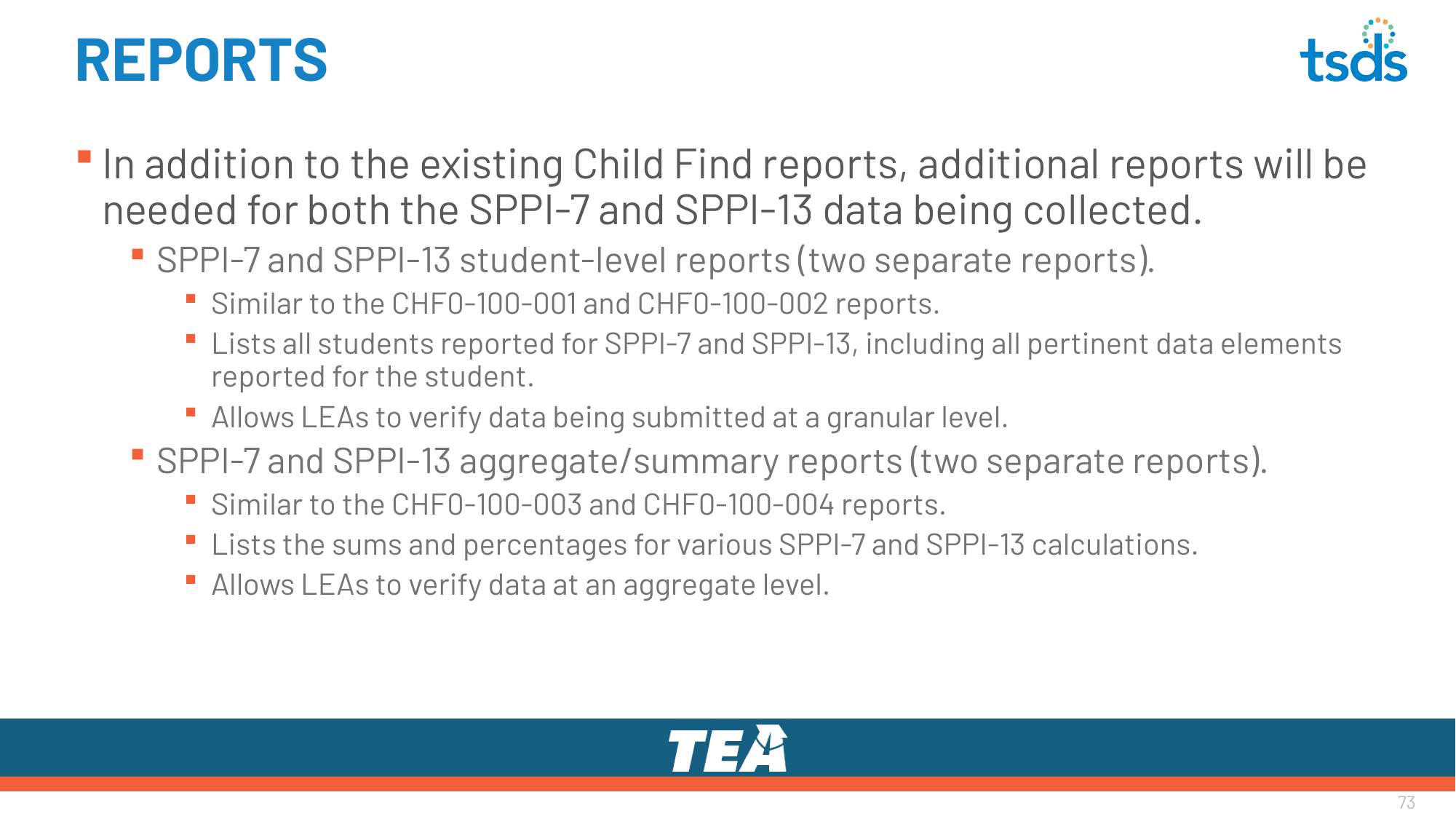

# REPORTS CONT.
In addition to the existing Child Find reports, additional reports will be needed for both the SPPI-7 and SPPI-13 data being collected.
SPPI-7 and SPPI-13 student-level reports (two separate reports).
Similar to the CHF0-100-001 and CHF0-100-002 reports.
Lists all students reported for SPPI-7 and SPPI-13, including all pertinent data elements reported for the student.
Allows LEAs to verify data being submitted at a granular level.
SPPI-7 and SPPI-13 aggregate/summary reports (two separate reports).
Similar to the CHF0-100-003 and CHF0-100-004 reports.
Lists the sums and percentages for various SPPI-7 and SPPI-13 calculations.
Allows LEAs to verify data at an aggregate level.

73